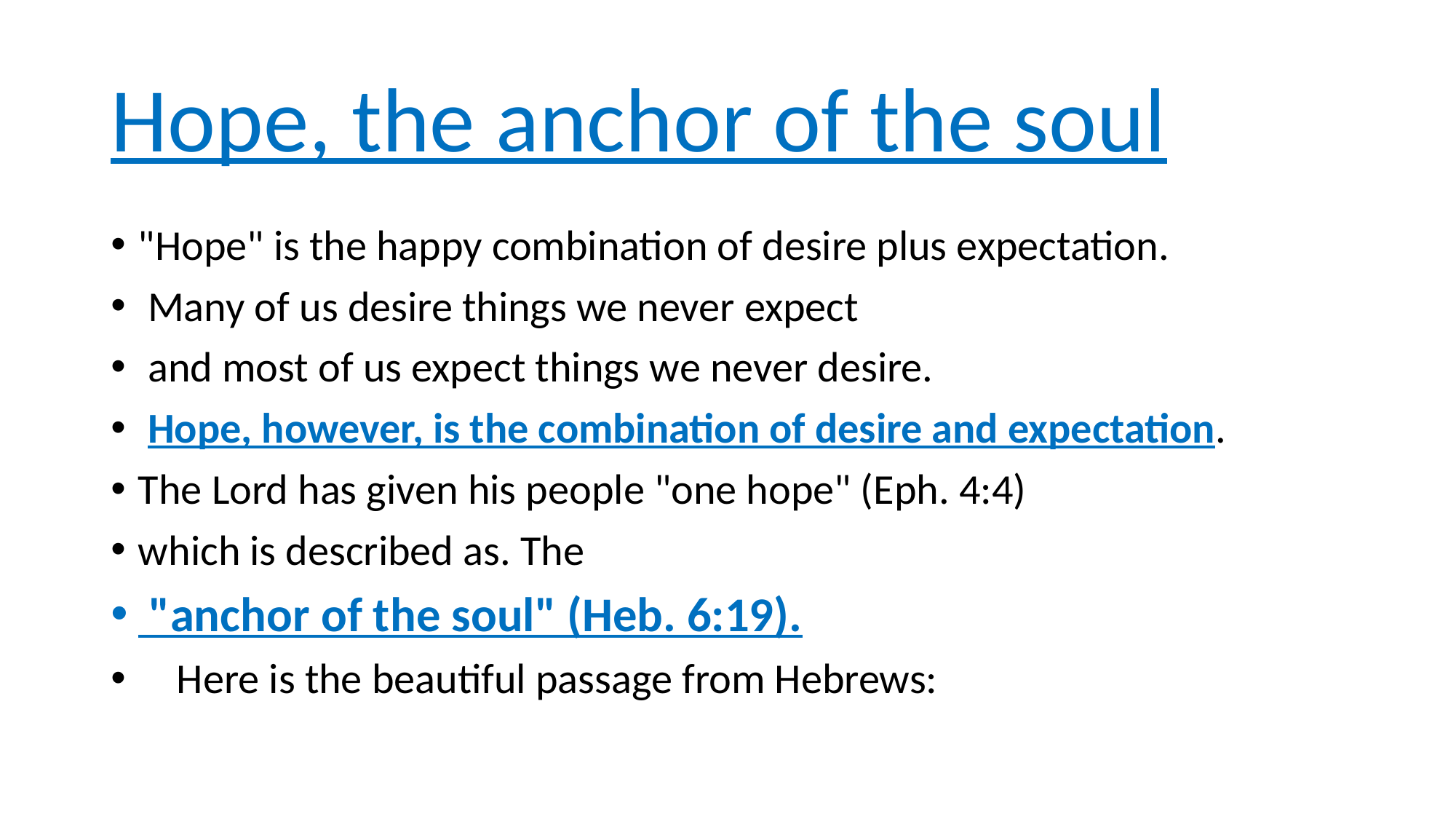

# Hope, the anchor of the soul
"Hope" is the happy combination of desire plus expectation.
 Many of us desire things we never expect
 and most of us expect things we never desire.
 Hope, however, is the combination of desire and expectation.
The Lord has given his people "one hope" (Eph. 4:4)
which is described as. The
 "anchor of the soul" (Heb. 6:19).
    Here is the beautiful passage from Hebrews: